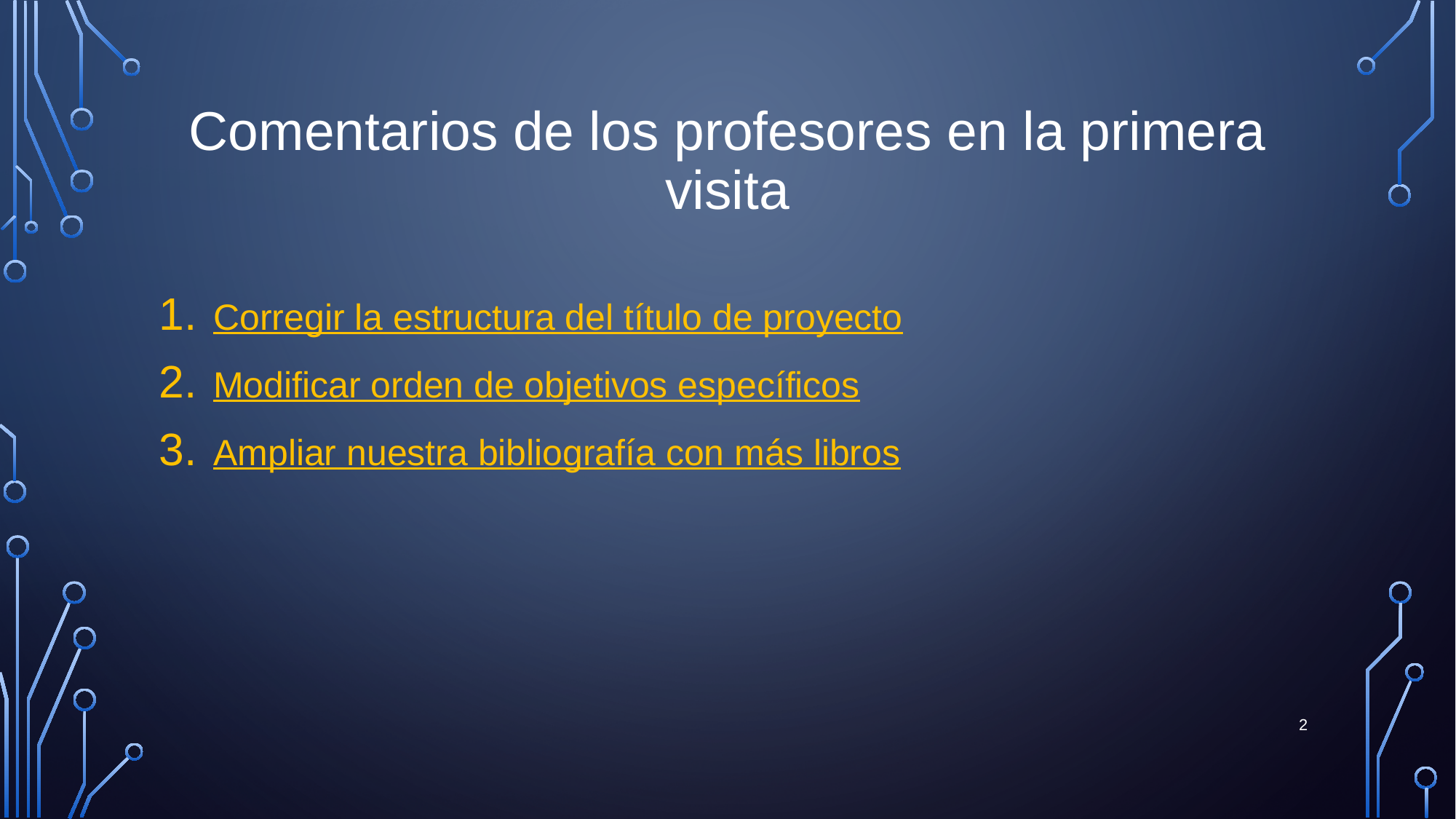

# Comentarios de los profesores en la primera visita
Corregir la estructura del título de proyecto
Modificar orden de objetivos específicos
Ampliar nuestra bibliografía con más libros
2